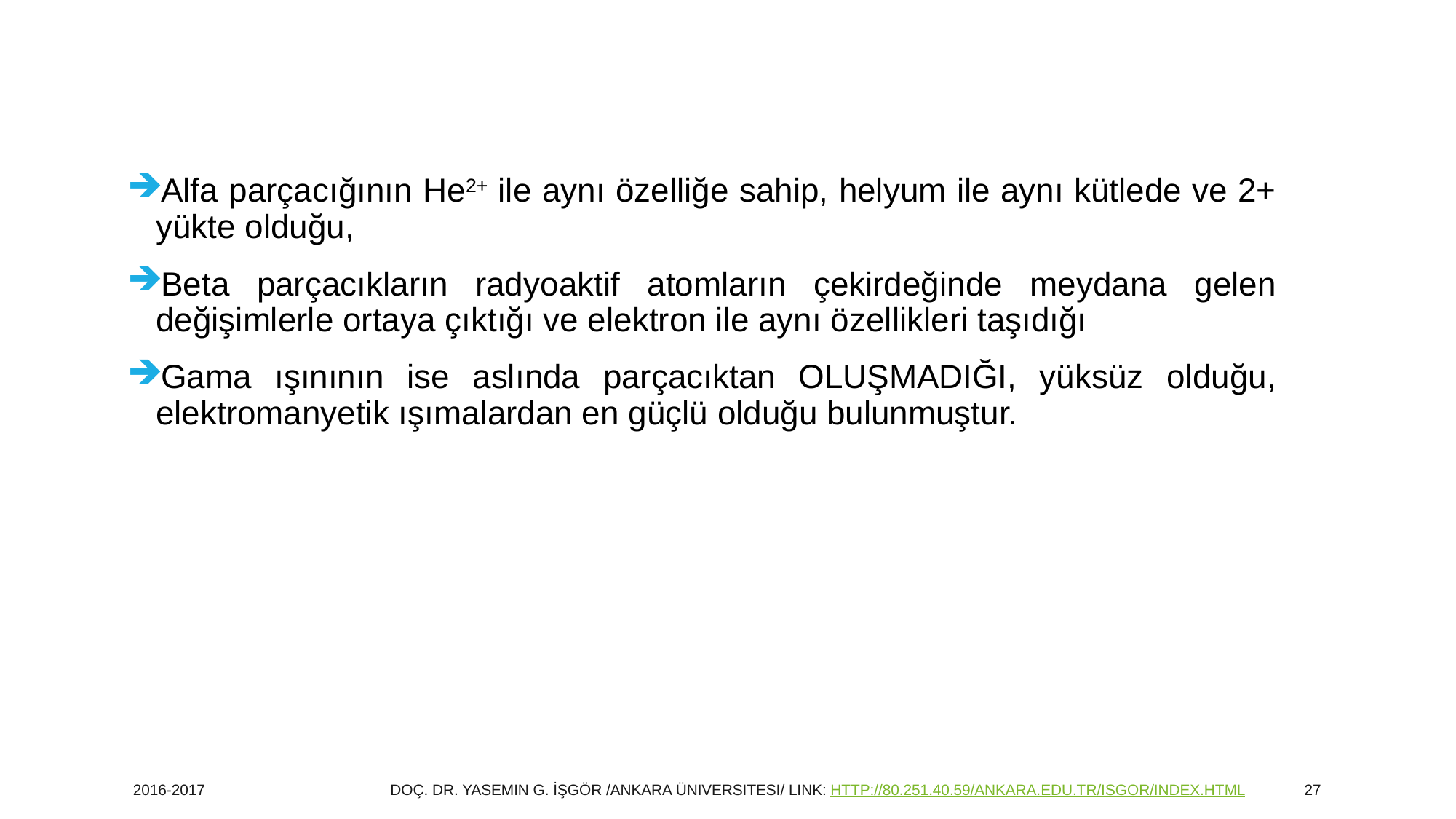

#
Alfa parçacığının He2+ ile aynı özelliğe sahip, helyum ile aynı kütlede ve 2+ yükte olduğu,
Beta parçacıkların radyoaktif atomların çekirdeğinde meydana gelen değişimlerle ortaya çıktığı ve elektron ile aynı özellikleri taşıdığı
Gama ışınının ise aslında parçacıktan OLUŞMADIĞI, yüksüz olduğu, elektromanyetik ışımalardan en güçlü olduğu bulunmuştur.

2016-2017
Doç. Dr. yasemin G. İŞGÖR /Ankara Üniversitesi/ link: http://80.251.40.59/ankara.edu.tr/isgor/index.html
27